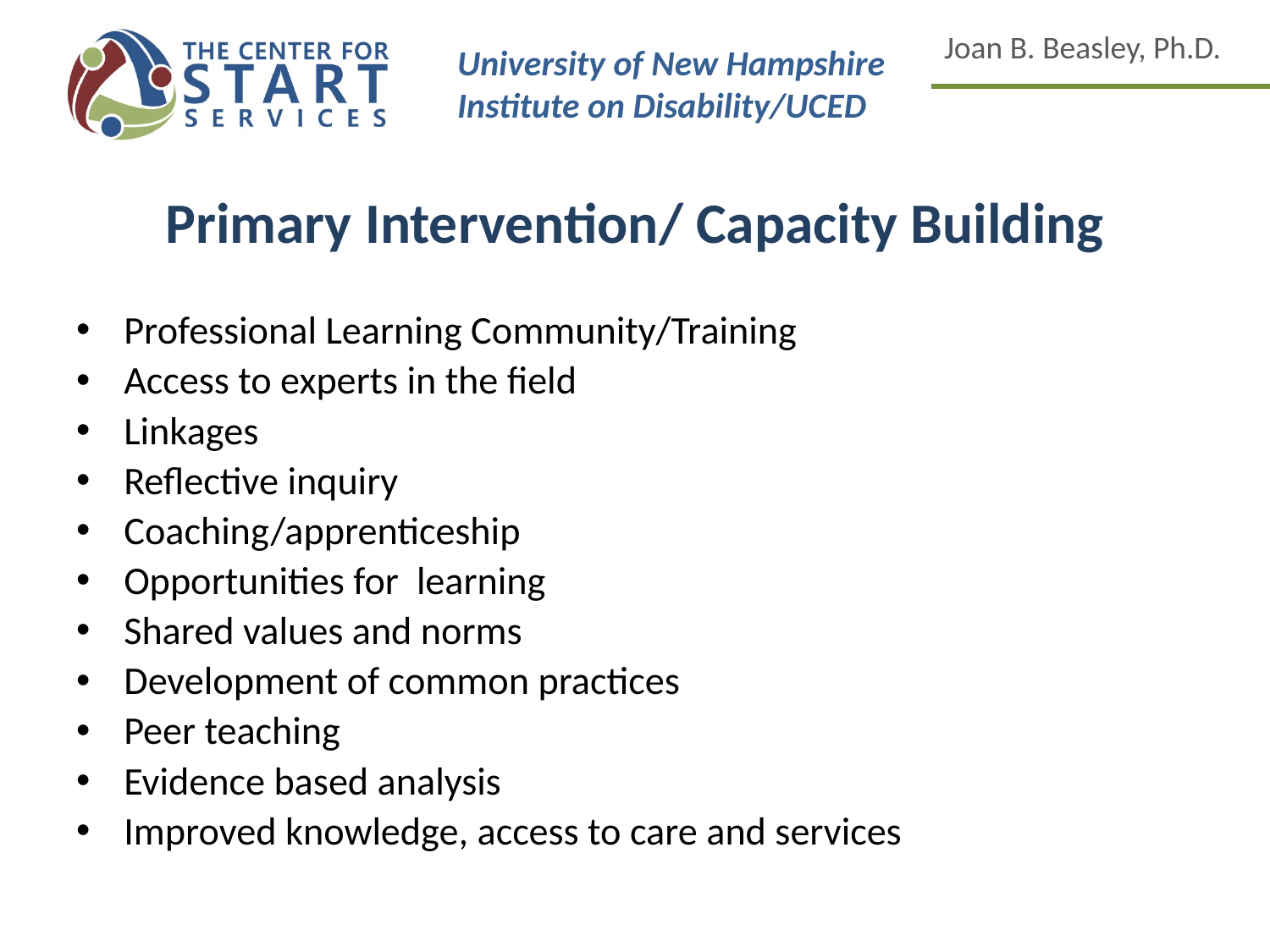

# Primary Intervention/ Capacity Building

Professional Learning Community/Training
Access to experts in the field
Linkages
Reflective inquiry
Coaching/apprenticeship
Opportunities for  learning
Shared values and norms
Development of common practices
Peer teaching
Evidence based analysis
Improved knowledge, access to care and services